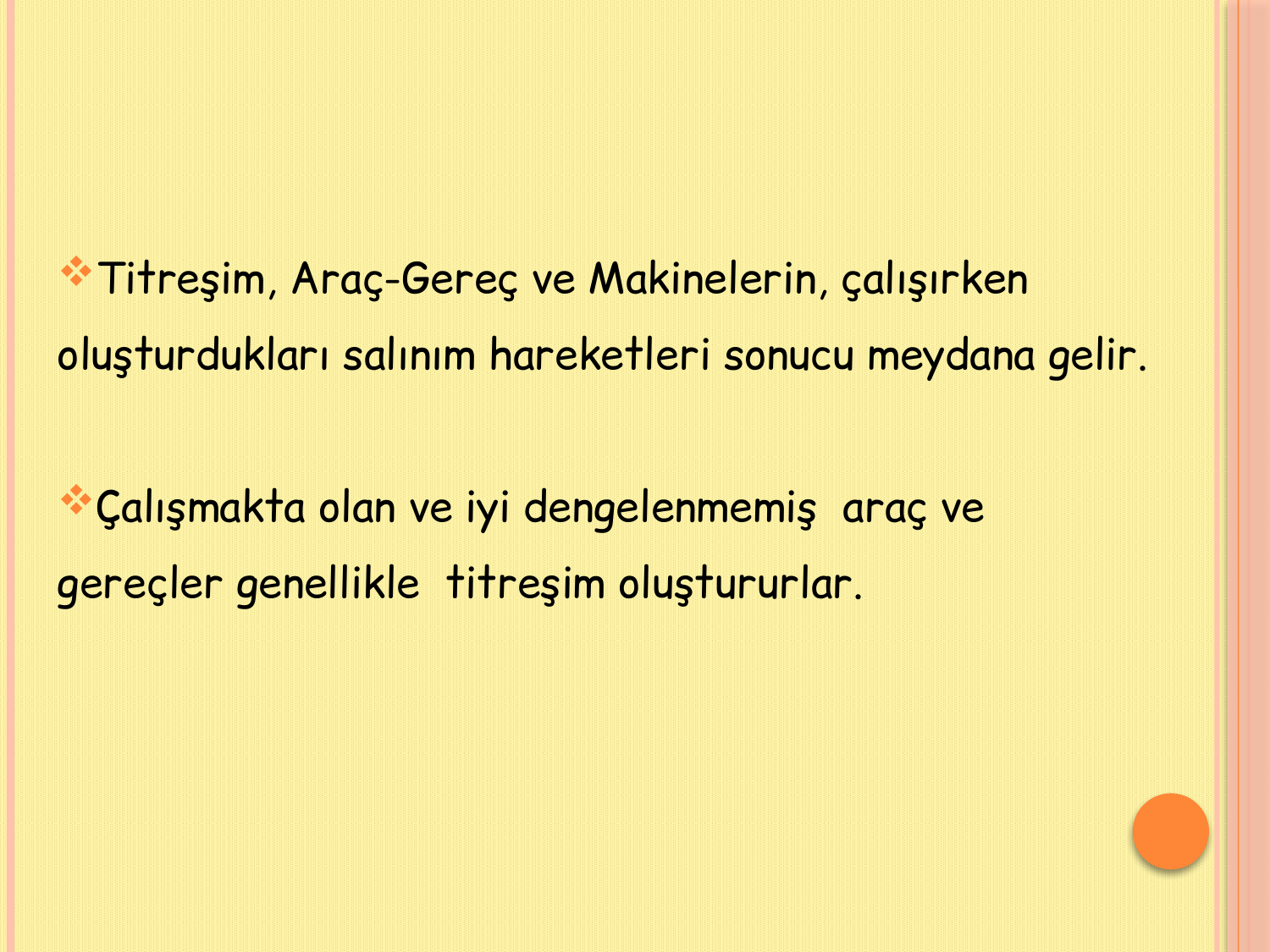

Titreşim, Araç-Gereç ve Makinelerin, çalışırken
oluşturdukları salınım hareketleri sonucu meydana gelir.

Çalışmakta olan ve iyi dengelenmemiş  araç ve
gereçler genellikle  titreşim oluştururlar.